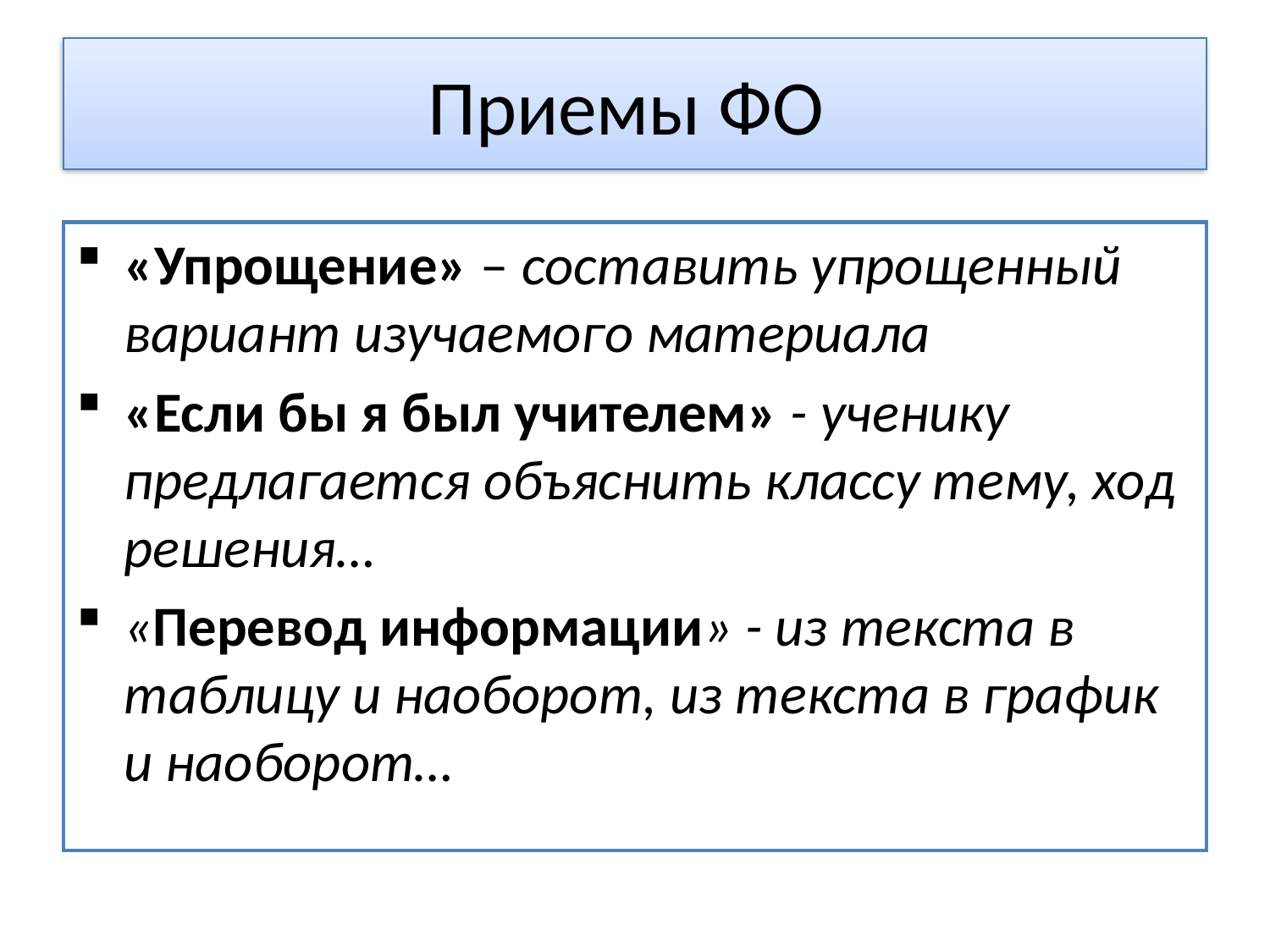

# Приемы ФО
«Упрощение» – составить упрощенный вариант изучаемого материала
«Если бы я был учителем» - ученику предлагается объяснить классу тему, ход решения…
«Перевод информации» - из текста в таблицу и наоборот, из текста в график и наоборот…